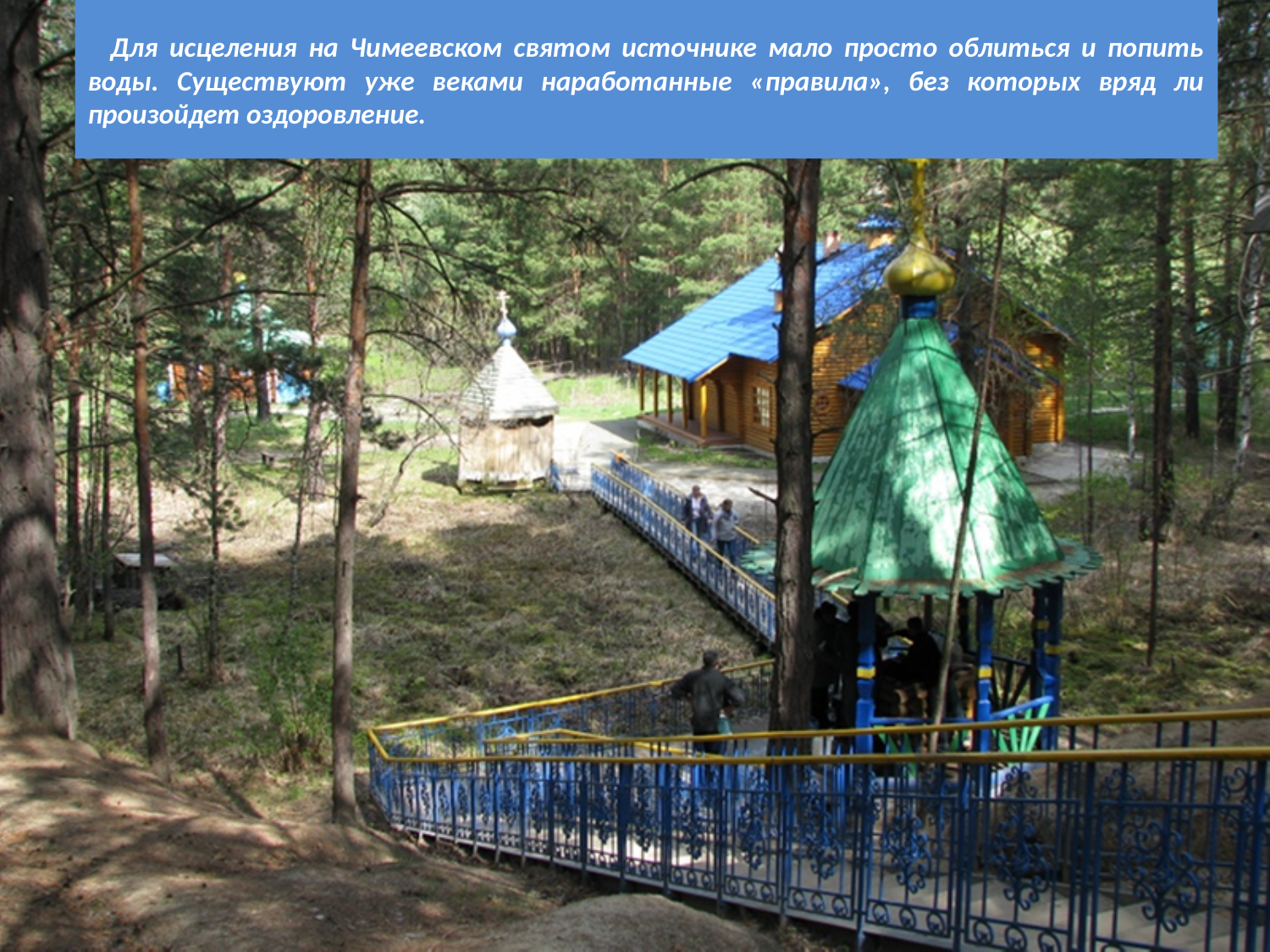

# Для исцеления на Чимеевском святом источнике мало просто облиться и попить воды. Существуют уже веками наработанные «правила», без которых вряд ли произойдет оздоровление.